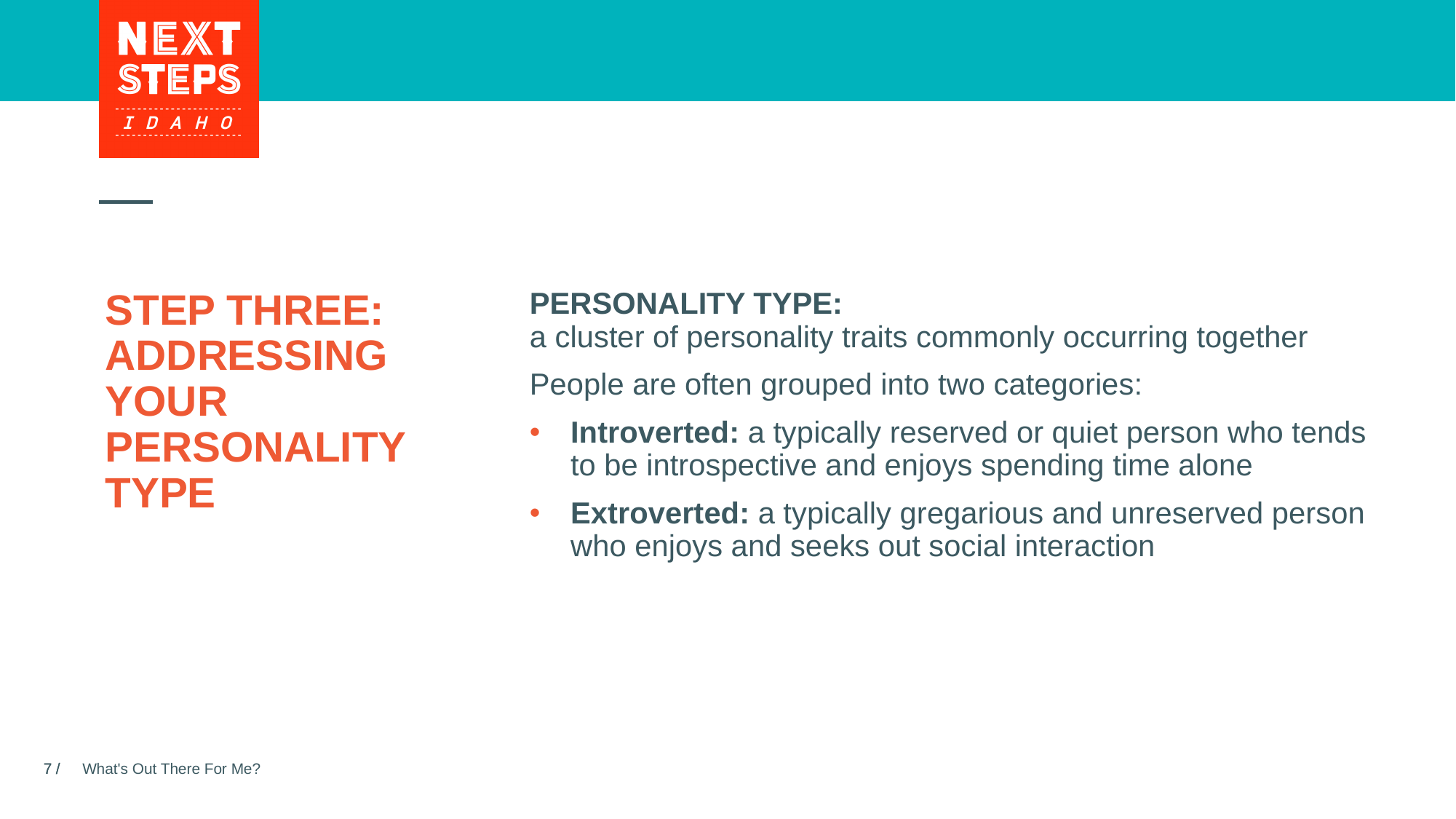

# STEP THREE: ADDRESSING YOUR PERSONALITY TYPE
PERSONALITY TYPE: a cluster of personality traits commonly occurring together
People are often grouped into two categories:
Introverted: a typically reserved or quiet person who tends to be introspective and enjoys spending time alone
Extroverted: a typically gregarious and unreserved person who enjoys and seeks out social interaction

What's Out There For Me?